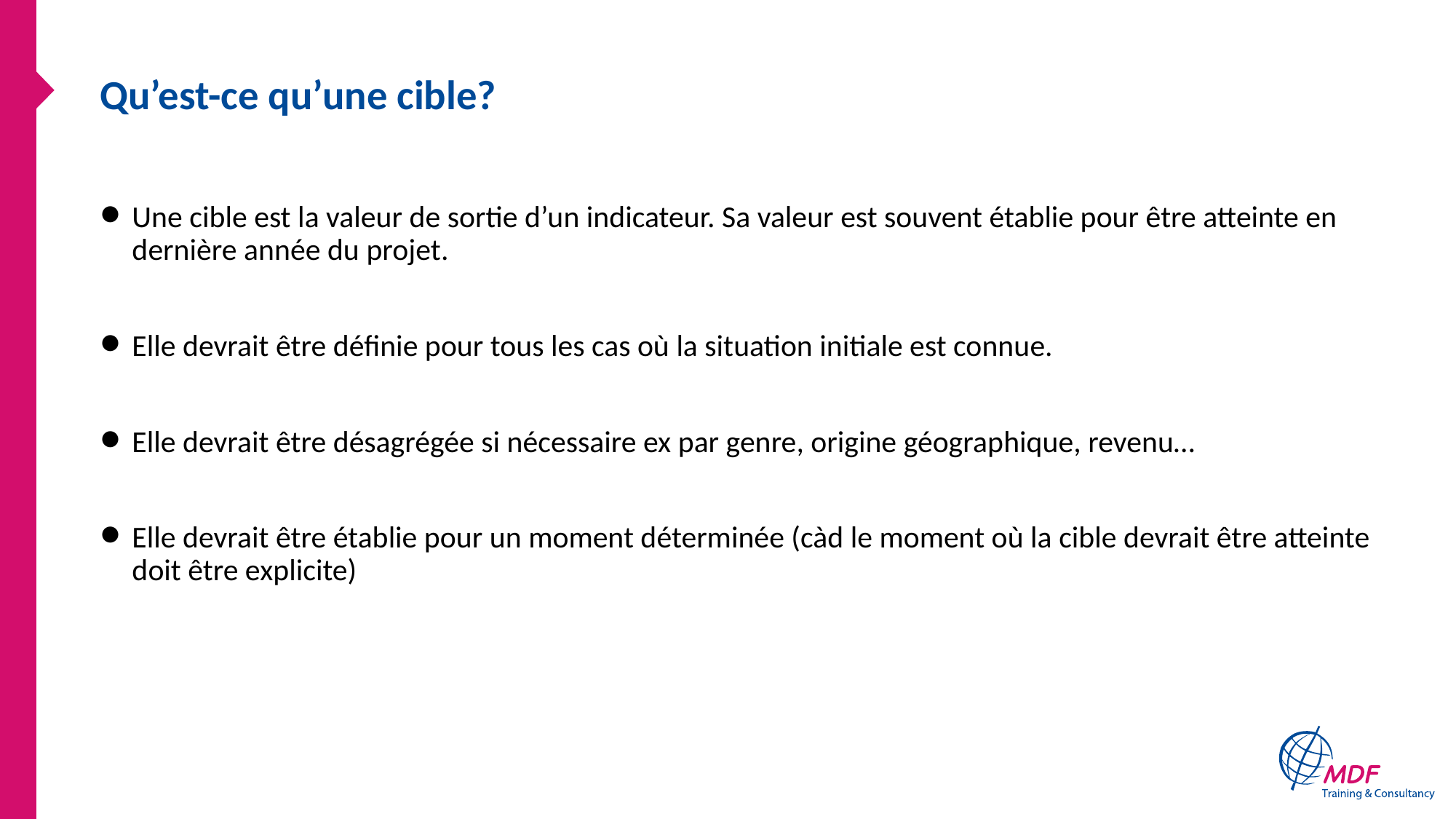

# Qu’est-ce qu’une cible?

Une cible est la valeur de sortie d’un indicateur. Sa valeur est souvent établie pour être atteinte en dernière année du projet.

Elle devrait être définie pour tous les cas où la situation initiale est connue.

Elle devrait être désagrégée si nécessaire ex par genre, origine géographique, revenu…

Elle devrait être établie pour un moment déterminée (càd le moment où la cible devrait être atteinte doit être explicite)